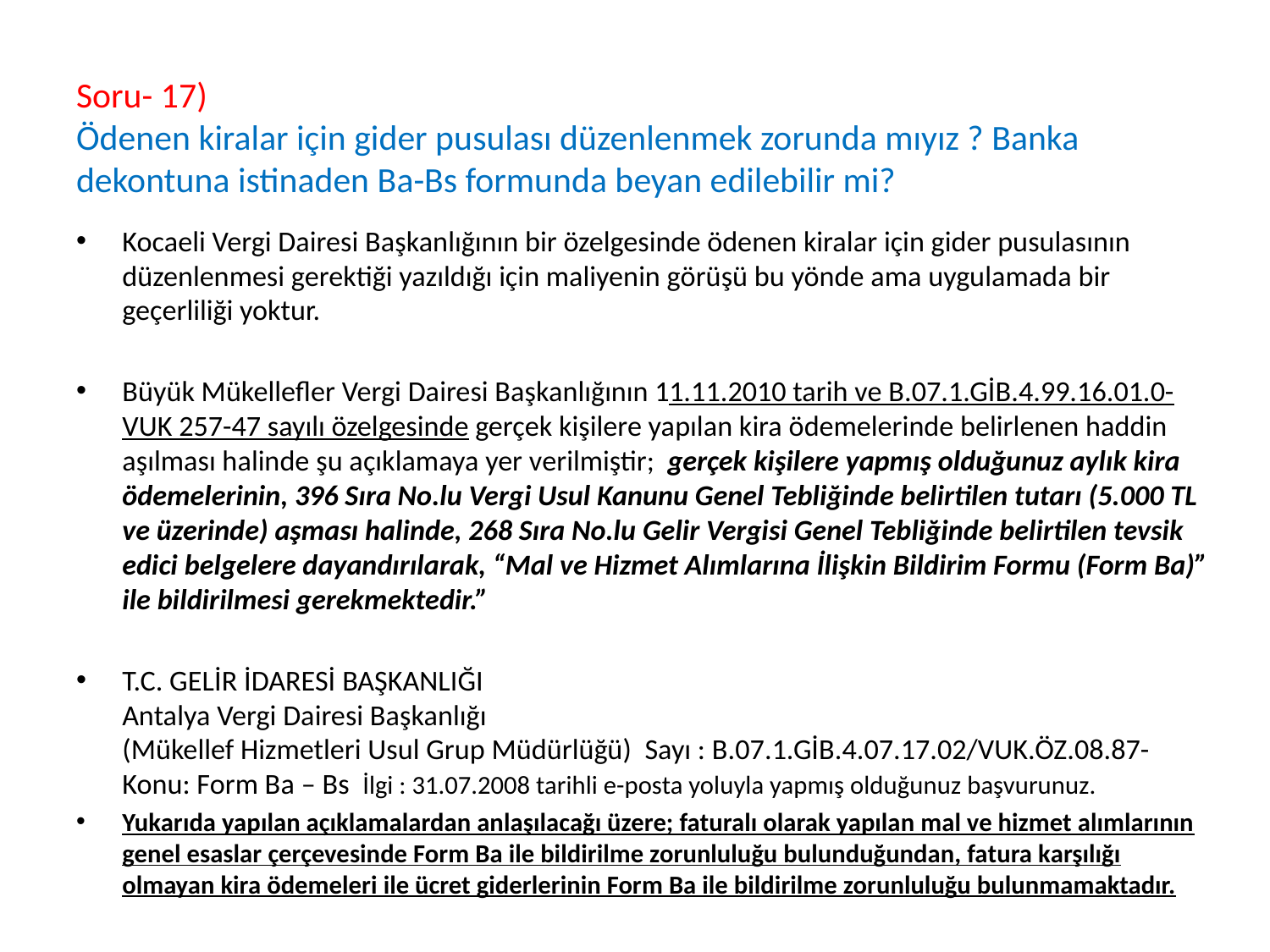

# Soru- 17) Ödenen kiralar için gider pusulası düzenlenmek zorunda mıyız ? Banka dekontuna istinaden Ba-Bs formunda beyan edilebilir mi?
Kocaeli Vergi Dairesi Başkanlığının bir özelgesinde ödenen kiralar için gider pusulasının düzenlenmesi gerektiği yazıldığı için maliyenin görüşü bu yönde ama uygulamada bir geçerliliği yoktur.

Büyük Mükellefler Vergi Dairesi Başkanlığının 11.11.2010 tarih ve B.07.1.GİB.4.99.16.01.0-VUK 257-47 sayılı özelgesinde gerçek kişilere yapılan kira ödemelerinde belirlenen haddin aşılması halinde şu açıklamaya yer verilmiştir;  gerçek kişilere yapmış olduğunuz aylık kira ödemelerinin, 396 Sıra No.lu Vergi Usul Kanunu Genel Tebliğinde belirtilen tutarı (5.000 TL ve üzerinde) aşması halinde, 268 Sıra No.lu Gelir Vergisi Genel Tebliğinde belirtilen tevsik edici belgelere dayandırılarak, “Mal ve Hizmet Alımlarına İlişkin Bildirim Formu (Form Ba)” ile bildirilmesi gerekmektedir.”

T.C. GELİR İDARESİ BAŞKANLIĞI
Antalya Vergi Dairesi Başkanlığı
(Mükellef Hizmetleri Usul Grup Müdürlüğü)  Sayı : B.07.1.GİB.4.07.17.02/VUK.ÖZ.08.87-
Konu: Form Ba – Bs  İlgi : 31.07.2008 tarihli e-posta yoluyla yapmış olduğunuz başvurunuz.
Yukarıda yapılan açıklamalardan anlaşılacağı üzere; faturalı olarak yapılan mal ve hizmet alımlarının genel esaslar çerçevesinde Form Ba ile bildirilme zorunluluğu bulunduğundan, fatura karşılığı olmayan kira ödemeleri ile ücret giderlerinin Form Ba ile bildirilme zorunluluğu bulunmamaktadır.